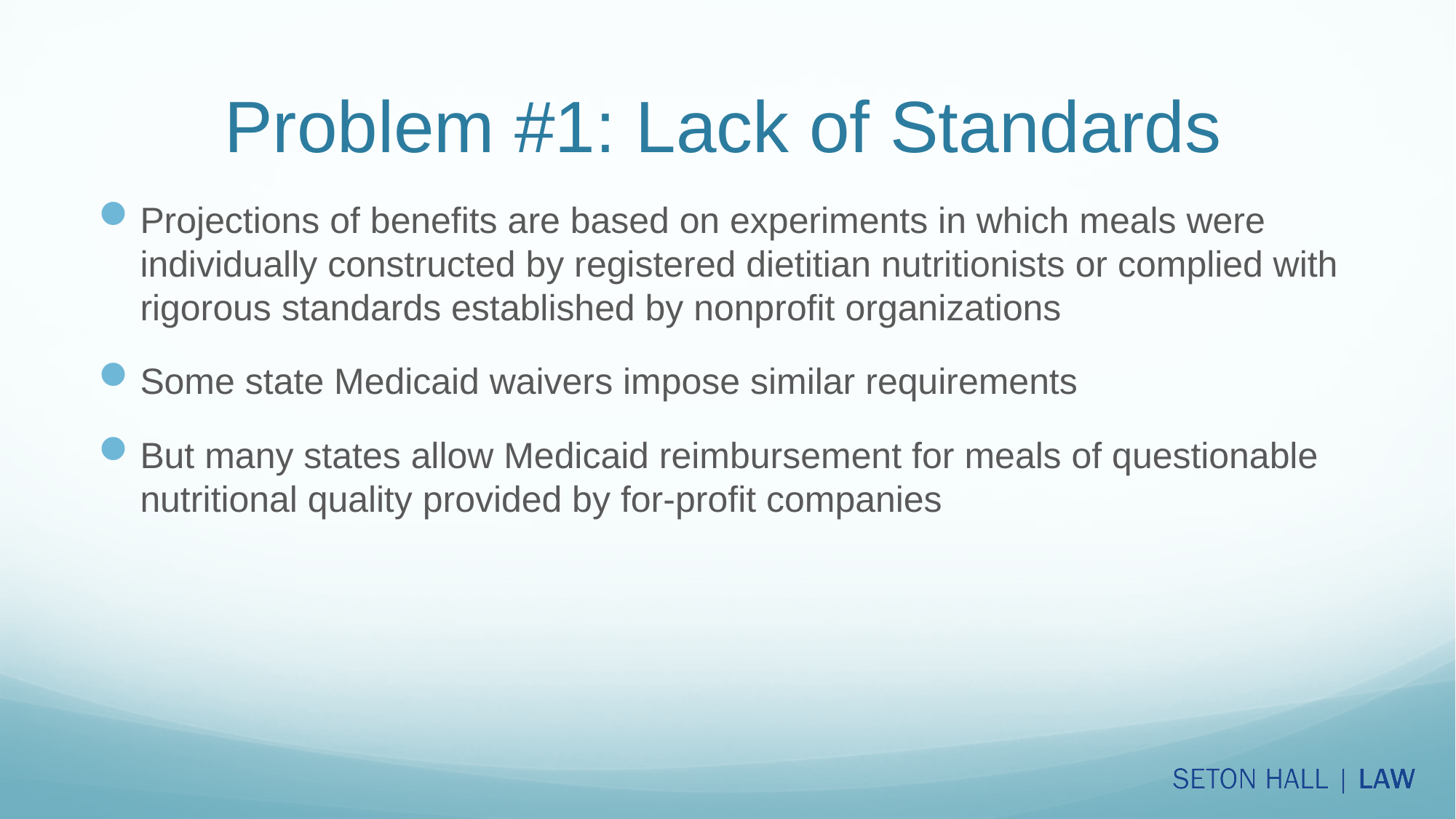

# Problem #1: Lack of Standards
Projections of benefits are based on experiments in which meals were individually constructed by registered dietitian nutritionists or complied with rigorous standards established by nonprofit organizations
Some state Medicaid waivers impose similar requirements
But many states allow Medicaid reimbursement for meals of questionable nutritional quality provided by for-profit companies